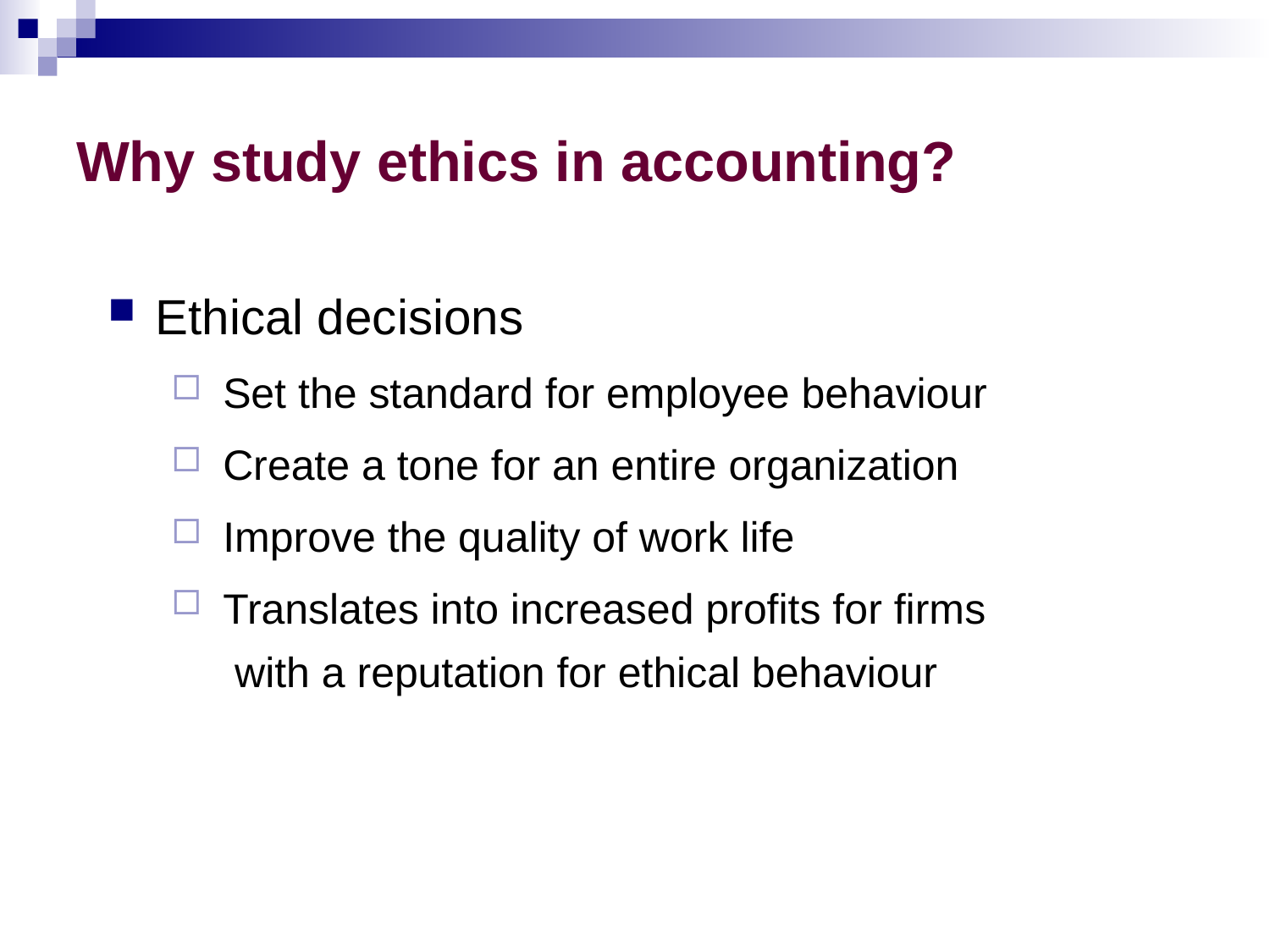

# Why study ethics in accounting?
Ethical decisions
 Set the standard for employee behaviour
 Create a tone for an entire organization
 Improve the quality of work life
 Translates into increased profits for firms
  with a reputation for ethical behaviour